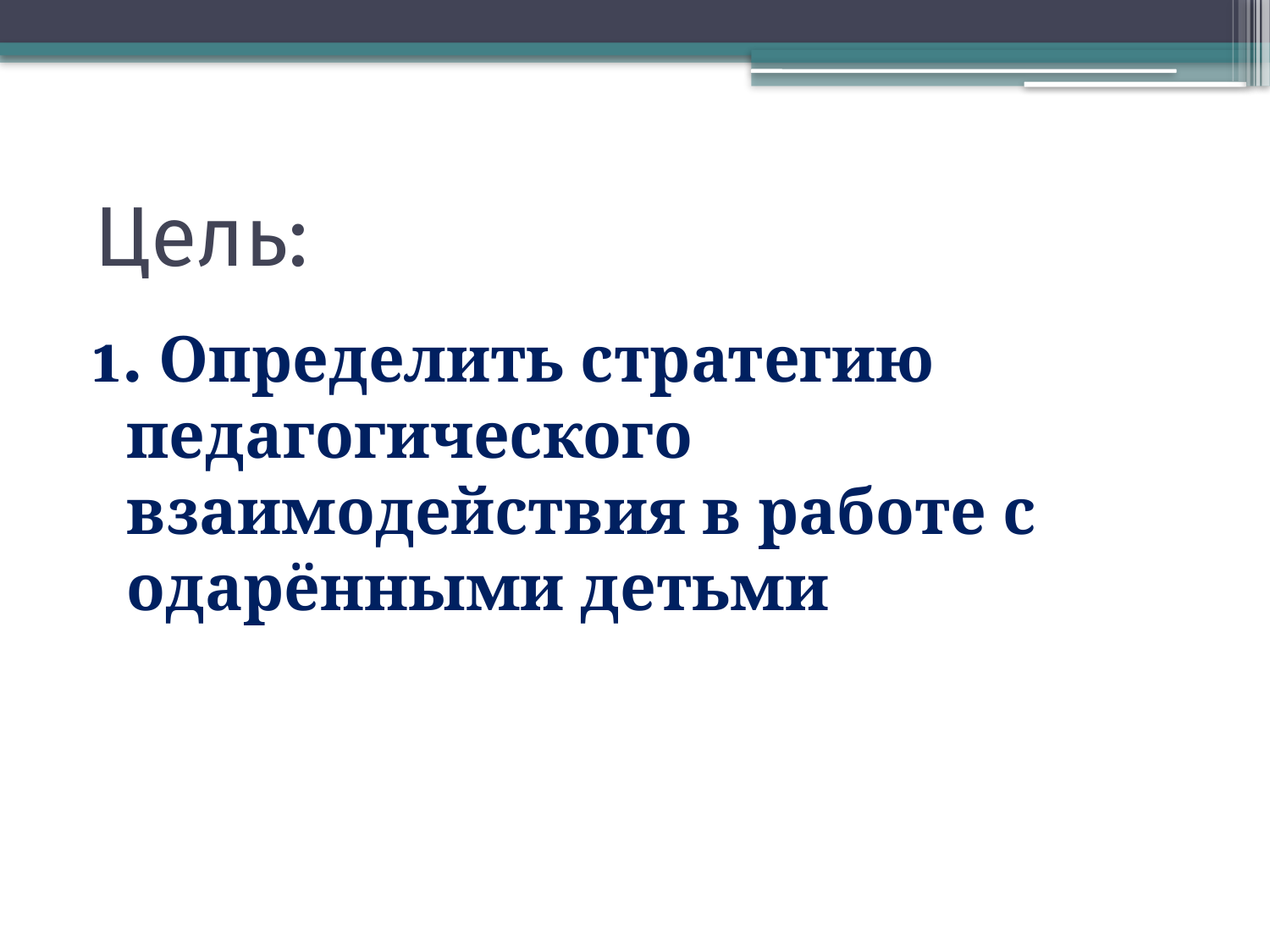

# Цель:
1. Определить стратегию педагогического взаимодействия в работе с одарёнными детьми